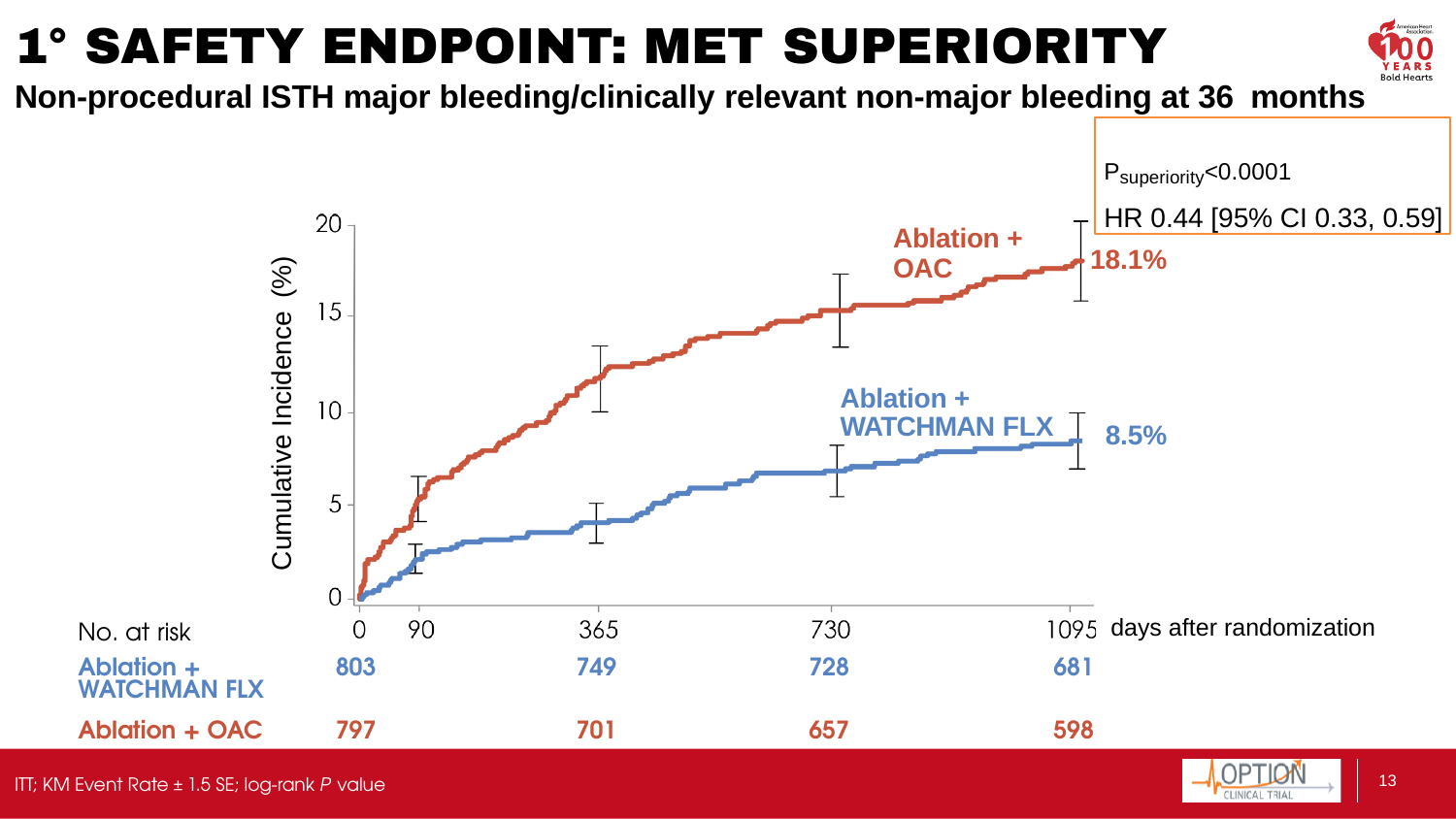

# 1° SAFETY ENDPOINT: MET SUPERIORITY
Non-procedural ISTH major bleeding/clinically relevant non-major bleeding at 36 months
Psuperiority<0.0001
HR 0.44 [95% CI 0.33, 0.59]

Ablation +
OAC
18.1%
Cumulative Incidence (%)
Ablation +  WATCHMAN FLX
8.5%
days after randomization
| No. at risk |  |  |  |  |
| --- | --- | --- | --- | --- |
| Ablation + WATCHMAN FLX | 803 | 749 | 728 | 681 |
| Ablation + OAC | 797 | 701 | 657 | 598 |
13
ITT; KM Event Rate ± 1.5 SE; log-rank P value